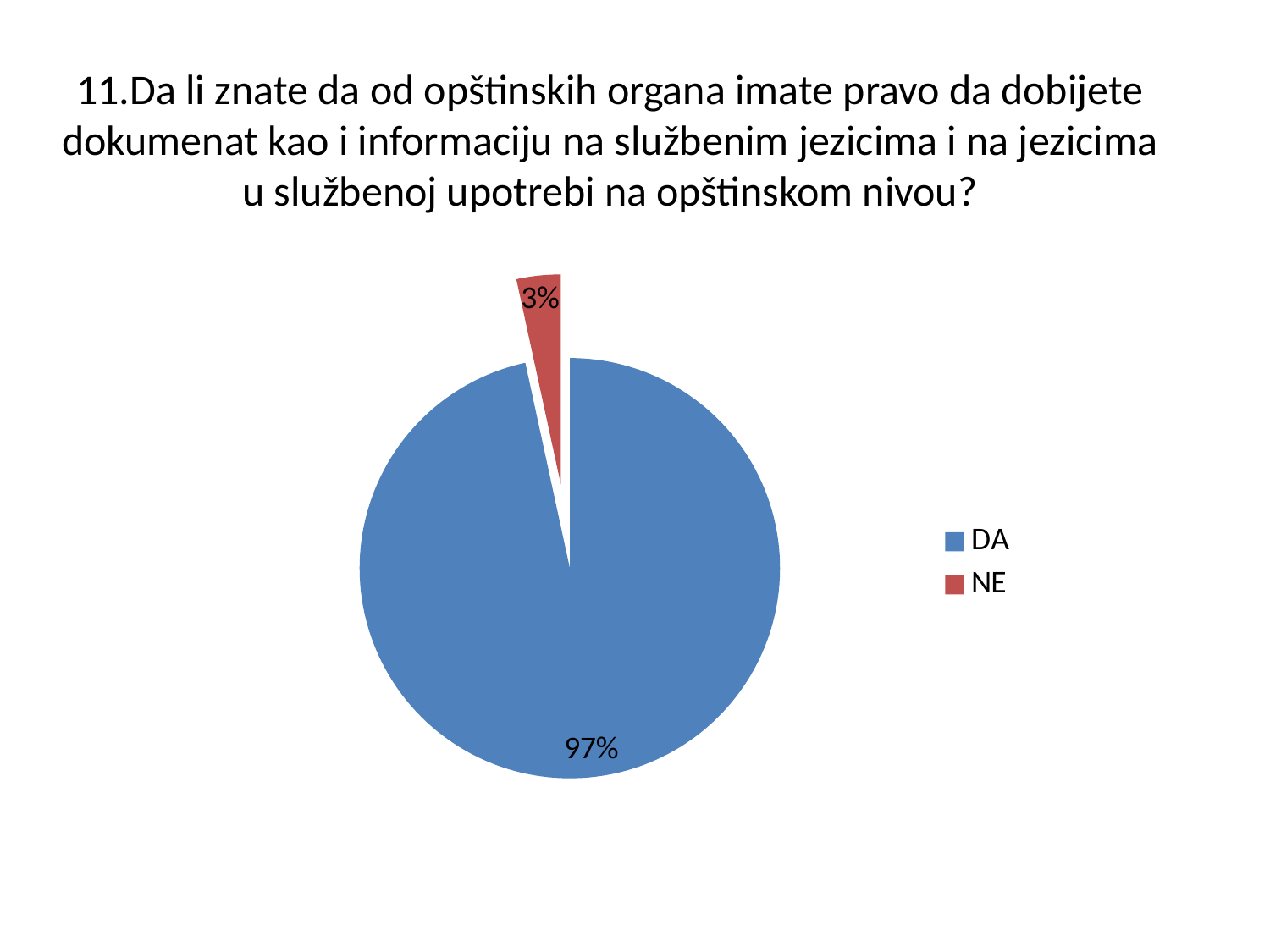

11.Da li znate da od opštinskih organa imate pravo da dobijete dokumenat kao i informaciju na službenim jezicima i na jezicima u službenoj upotrebi na opštinskom nivou?

### Chart

| Category | Sales |
|---|---|
| DA | 91.0 |
| NE | 3.2 |